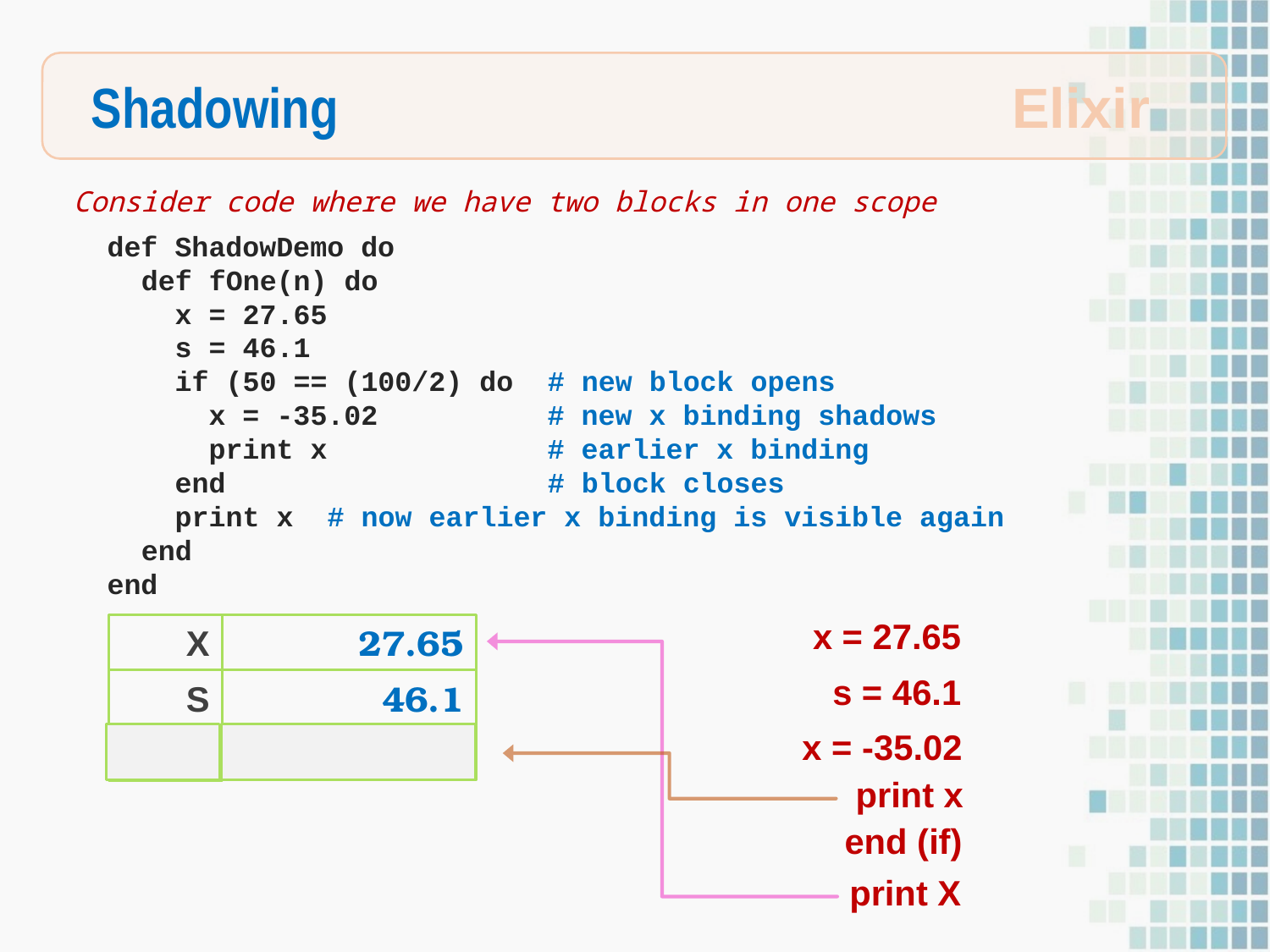

Shadowing
Elixir
Consider code where we have two blocks in one scope
  def ShadowDemo do
    def fOne(n) do
      x = 27.65
      s = 46.1
      if (50 == (100/2) do  # new block opens
        x = -35.02          # new x binding shadows
        print x             # earlier x binding
      end                   # block closes
      print x  # now earlier x binding is visible again
    end
  end
x = 27.65
X
27.65
s = 46.1
S
46.1
x = -35.02

-35.02
X
print x
end (if)
print X